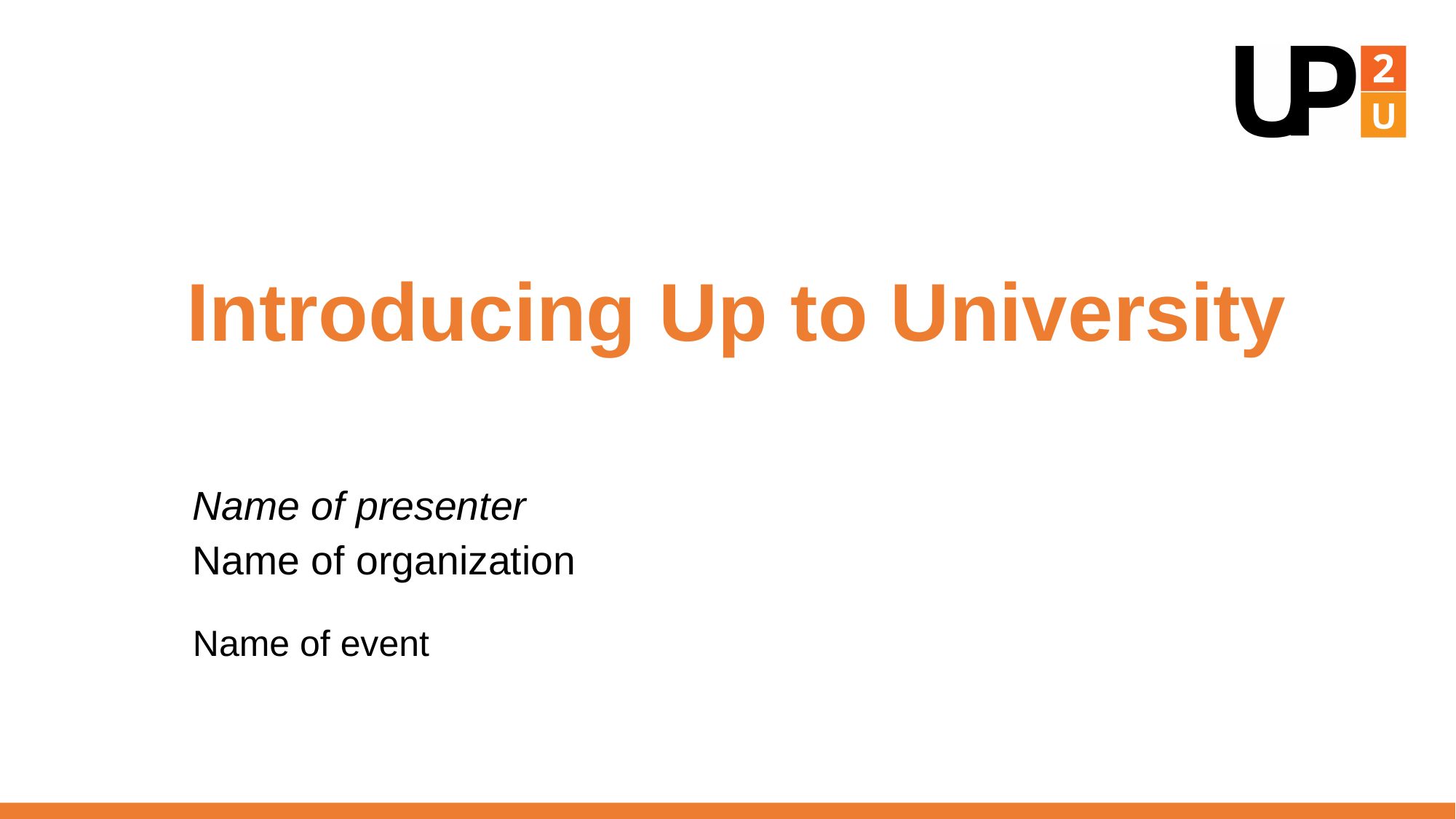

# Introducing Up to University
Name of presenter
Name of organization
Name of event